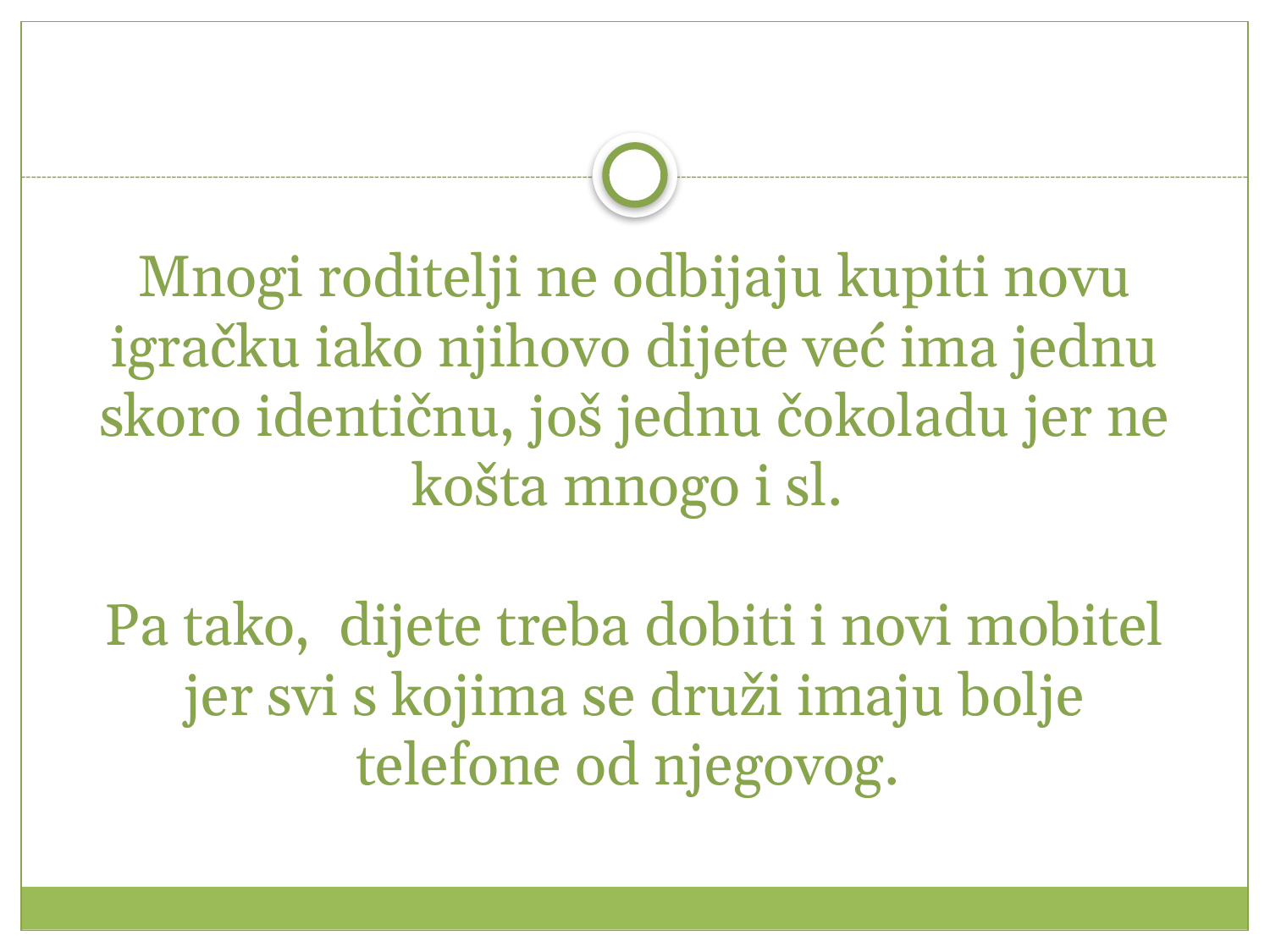

# Mnogi roditelji ne odbijaju kupiti novu igračku iako njihovo dijete već ima jednu skoro identičnu, još jednu čokoladu jer ne košta mnogo i sl. Pa tako,  dijete treba dobiti i novi mobitel jer svi s kojima se druži imaju bolje telefone od njegovog.